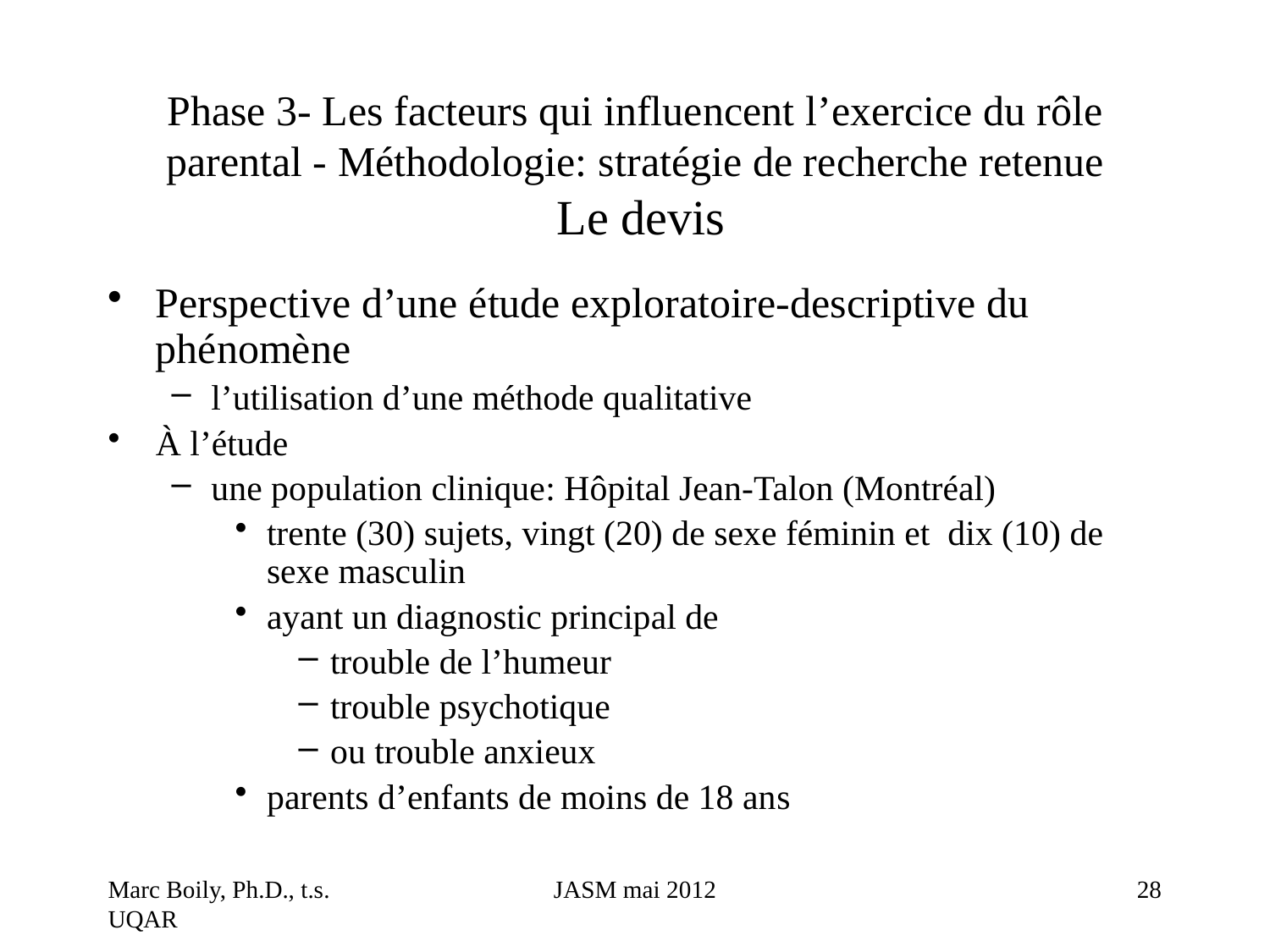

# Phase 3- Les facteurs qui influencent l’exercice du rôle parental - Méthodologie: stratégie de recherche retenue Le devis
Perspective d’une étude exploratoire-descriptive du phénomène
l’utilisation d’une méthode qualitative
À l’étude
une population clinique: Hôpital Jean-Talon (Montréal)
trente (30) sujets, vingt (20) de sexe féminin et  dix (10) de sexe masculin
ayant un diagnostic principal de
trouble de l’humeur
trouble psychotique
ou trouble anxieux
parents d’enfants de moins de 18 ans

Marc Boily, Ph.D., t.s. UQAR
JASM mai 2012
28